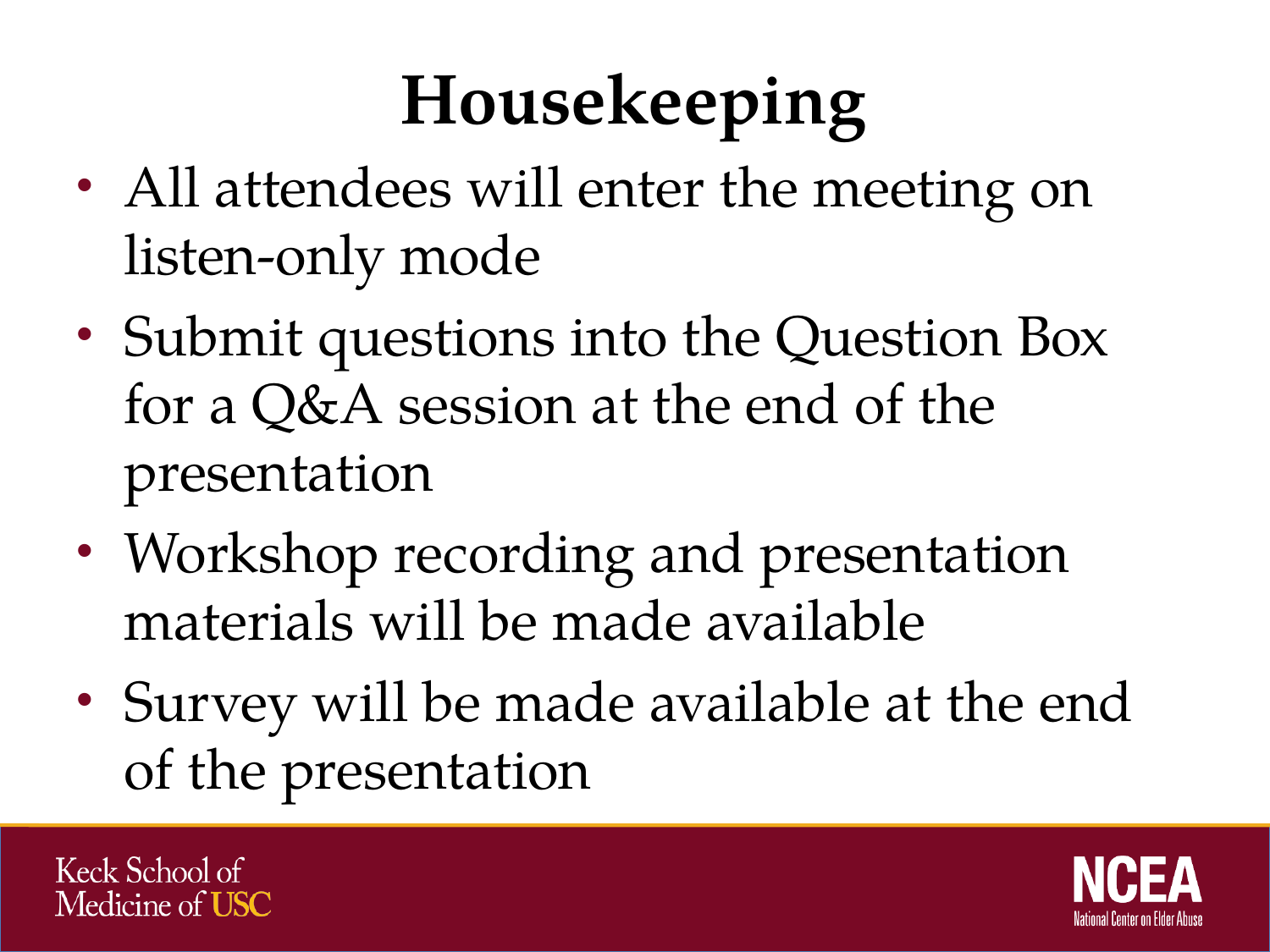

# Housekeeping
All attendees will enter the meeting on listen-only mode
Submit questions into the Question Box for a Q&A session at the end of the presentation
Workshop recording and presentation materials will be made available
Survey will be made available at the end of the presentation